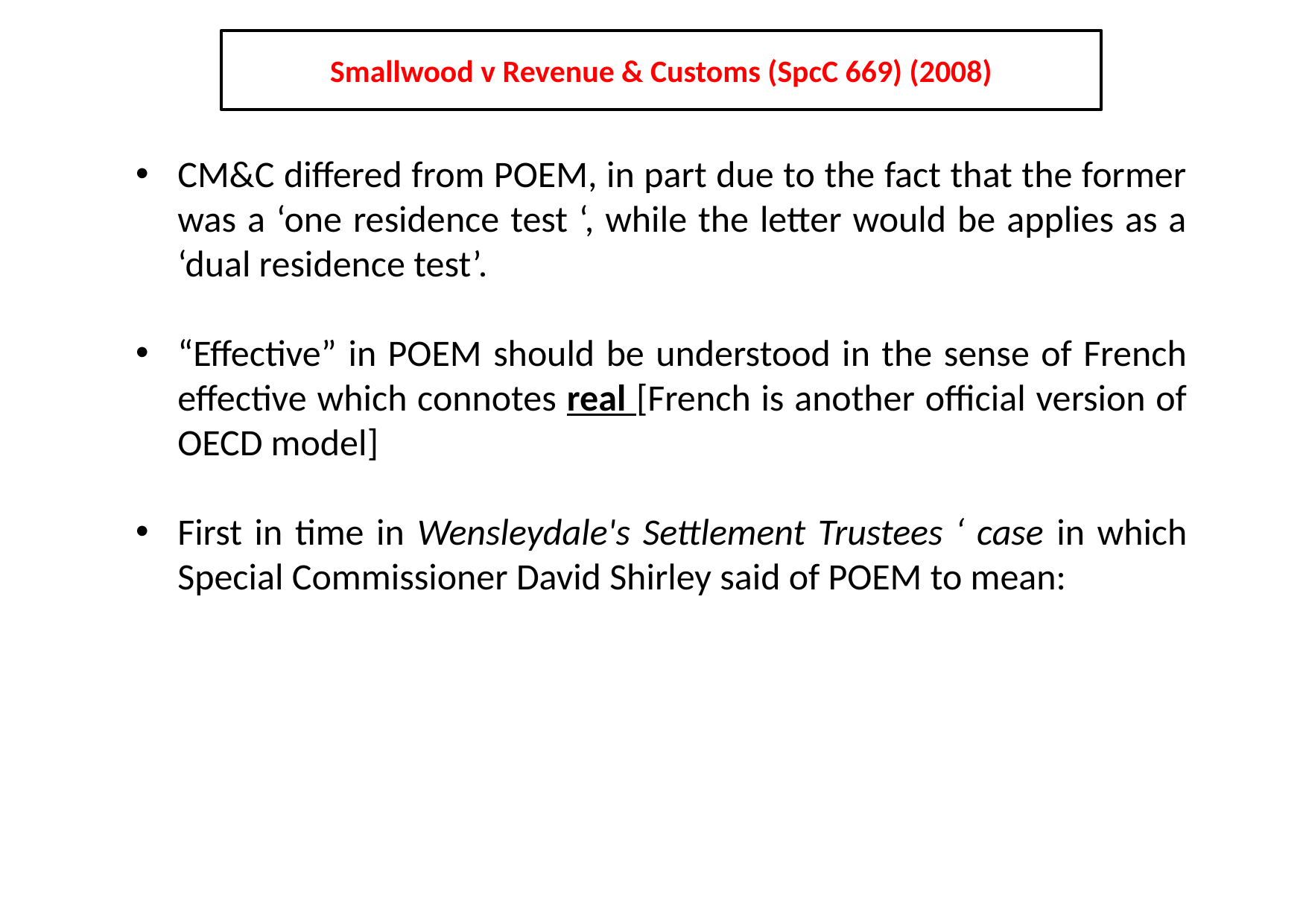

Smallwood v Revenue & Customs (SpcC 669) (2008)
CM&C differed from POEM, in part due to the fact that the former was a ‘one residence test ‘, while the letter would be applies as a ‘dual residence test’.

“Effective” in POEM should be understood in the sense of French effective which connotes real [French is another official version of OECD model]

First in time in Wensleydale's Settlement Trustees ‘ case in which Special Commissioner David Shirley said of POEM to mean:

04/12/2015
POEM - FIT
5